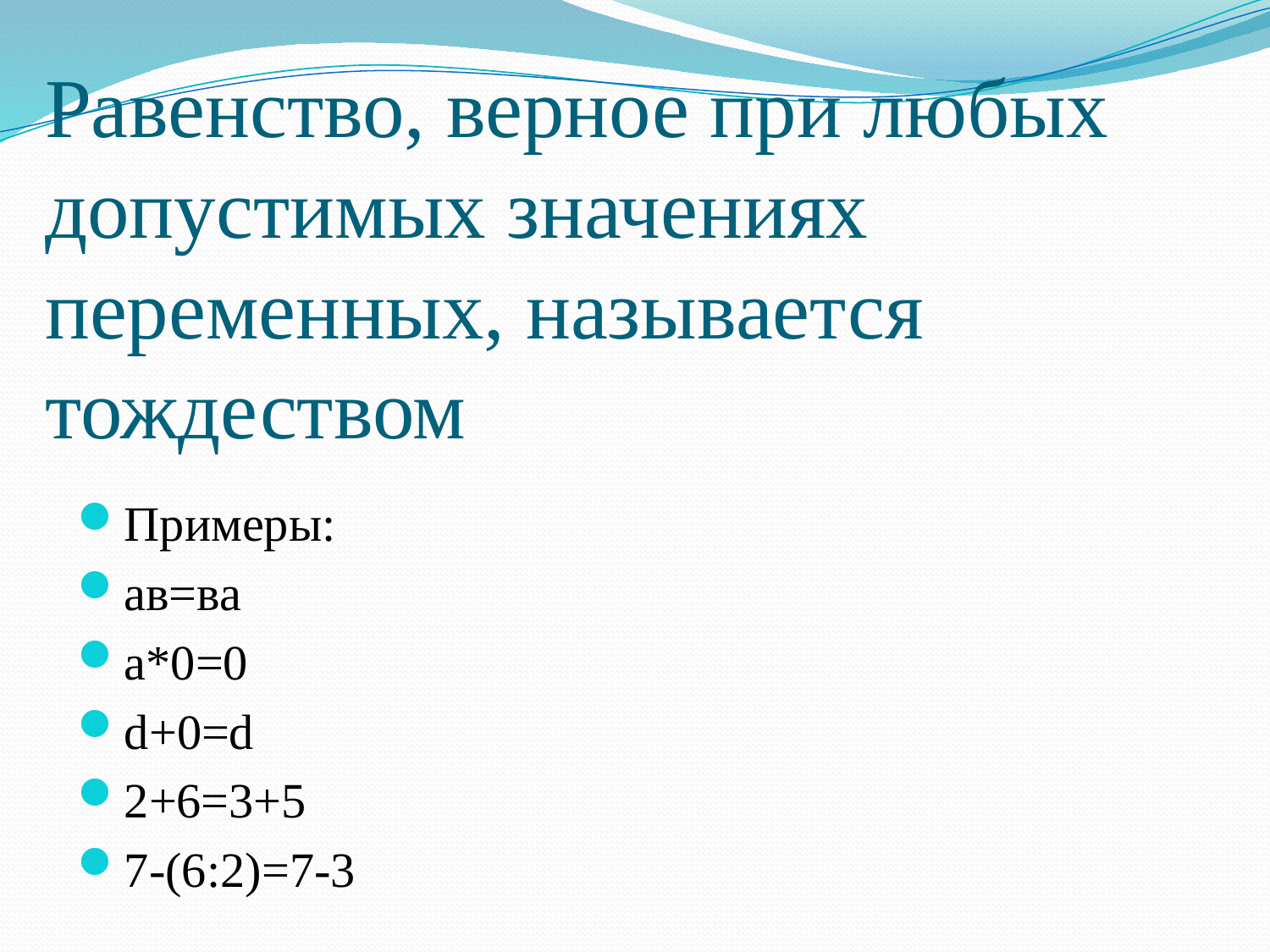

# Равенство, верное при любых допустимых значениях переменных, называется тождеством
Примеры:
ав=ва
а*0=0
d+0=d
2+6=3+5
7-(6:2)=7-3